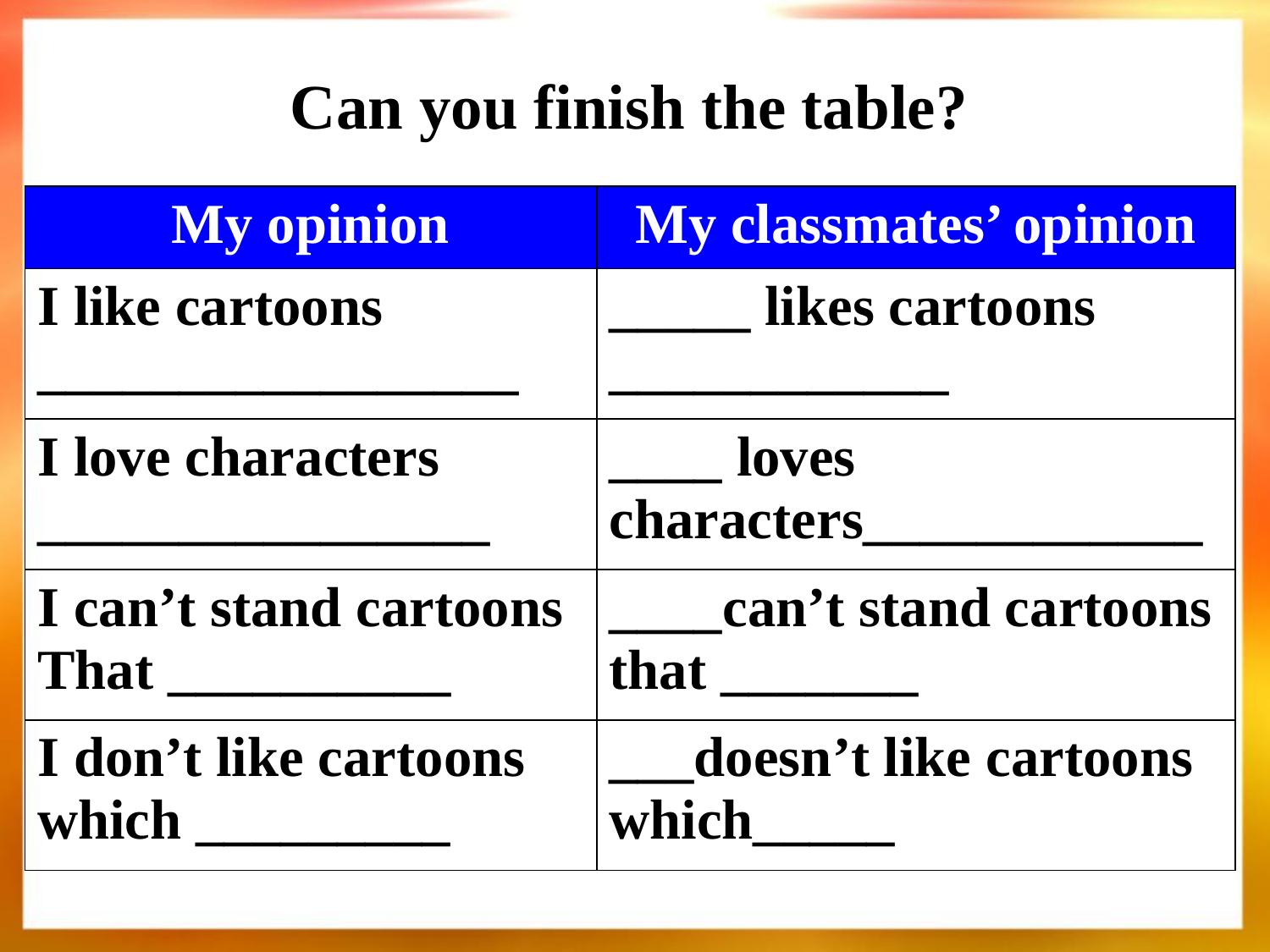

Can you finish the table?
| My opinion | My classmates’ opinion |
| --- | --- |
| I like cartoons \_\_\_\_\_\_\_\_\_\_\_\_\_\_\_\_\_ | \_\_\_\_\_ likes cartoons \_\_\_\_\_\_\_\_\_\_\_\_ |
| I love characters \_\_\_\_\_\_\_\_\_\_\_\_\_\_\_\_ | \_\_\_\_ loves characters\_\_\_\_\_\_\_\_\_\_\_\_ |
| I can’t stand cartoons That \_\_\_\_\_\_\_\_\_\_ | \_\_\_\_can’t stand cartoons that \_\_\_\_\_\_\_ |
| I don’t like cartoons which \_\_\_\_\_\_\_\_\_ | \_\_\_doesn’t like cartoons which\_\_\_\_\_ |